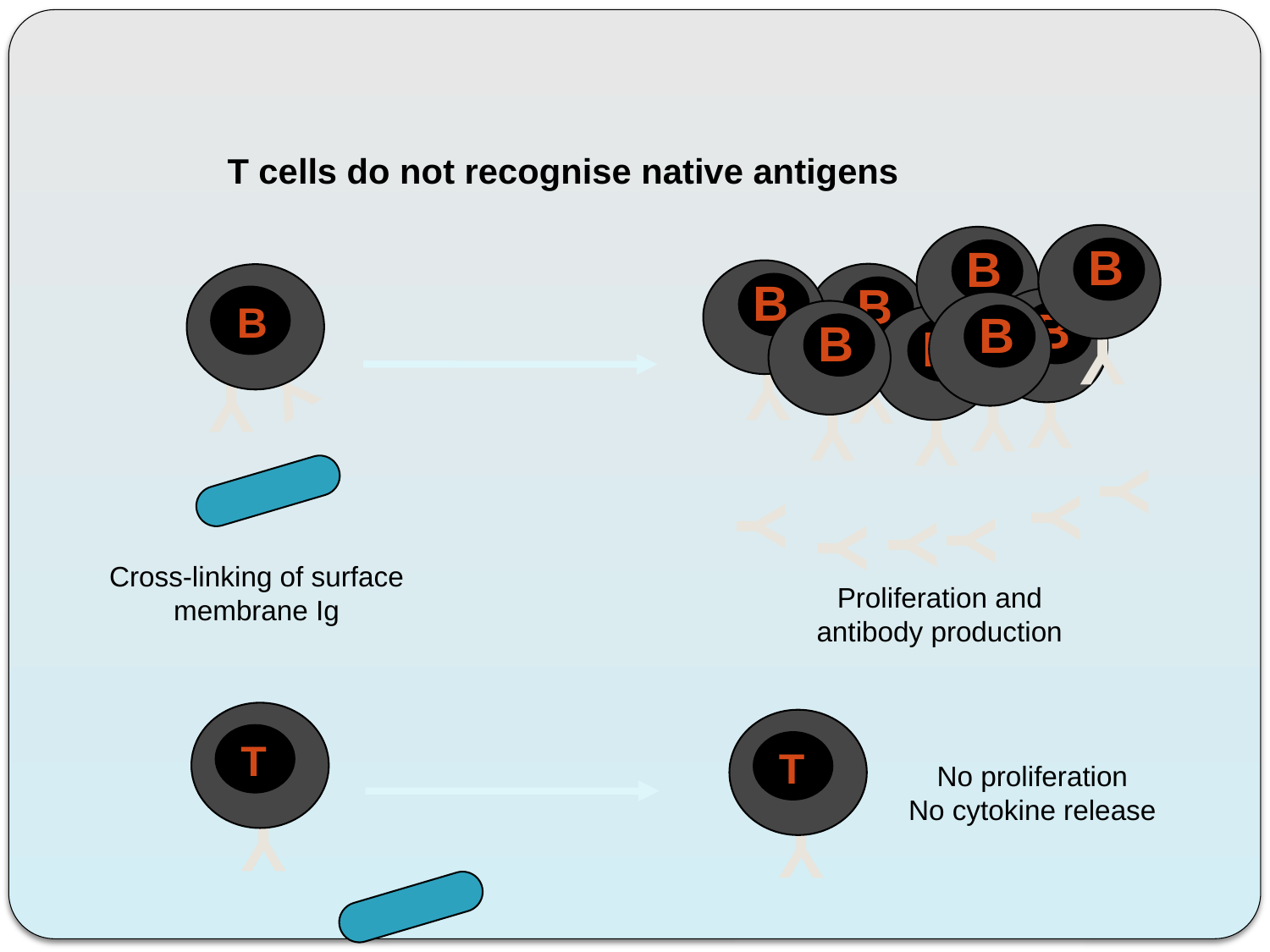

T cells do not recognise native antigens

B

Y

B

Y

B

Y

B

Y

B
Y
Y

B

Y

B

Y

B

Y

B

Y

Y

Y
Y
Y
Y
Y
Cross-linking of surface membrane Ig
Proliferation and antibody production

T
Y

T
Y
No proliferation
No cytokine release